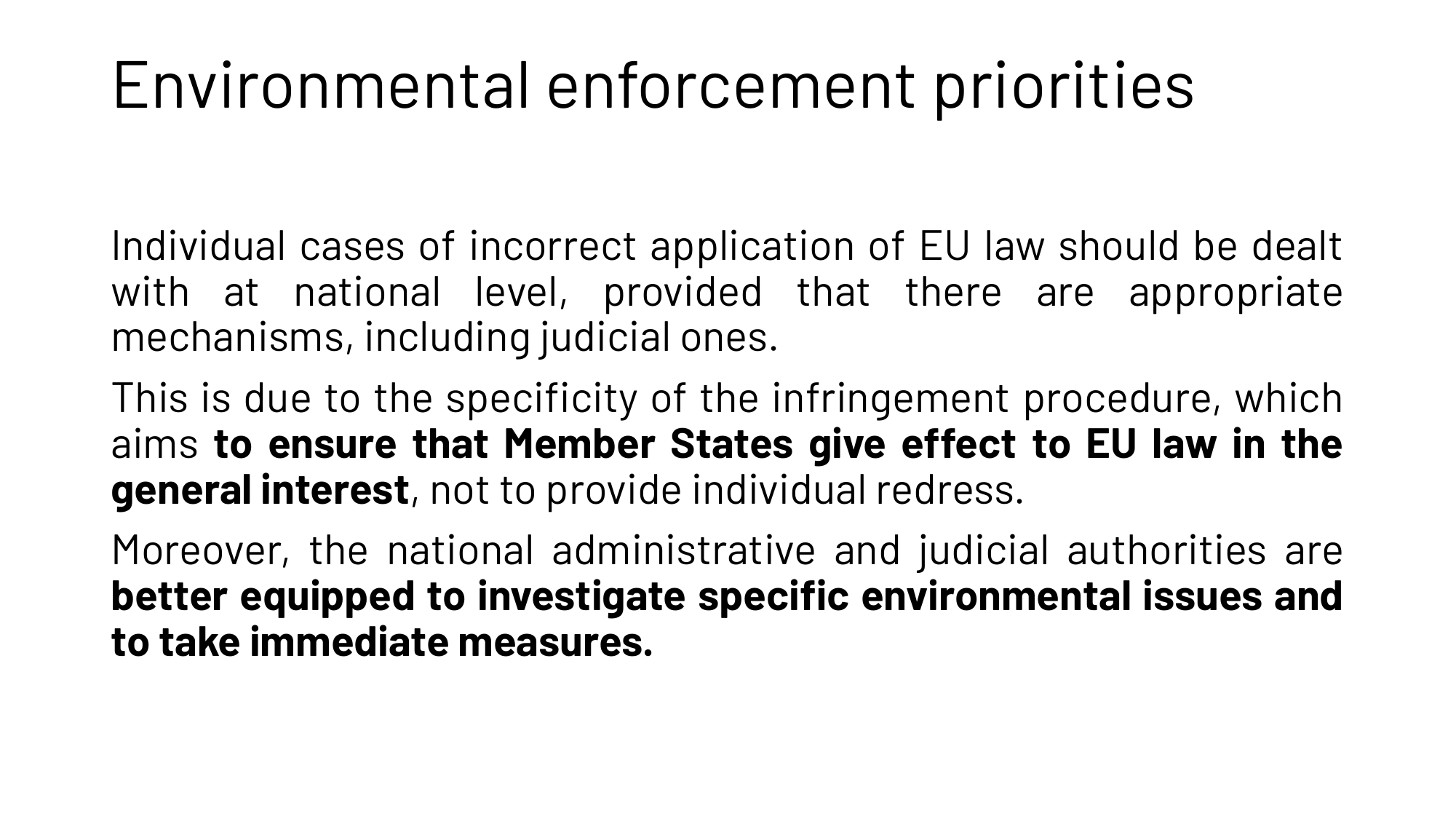

# Environmental enforcement priorities

Individual cases of incorrect application of EU law should be dealt with at national level, provided that there are appropriate mechanisms, including judicial ones.
This is due to the specificity of the infringement procedure, which aims to ensure that Member States give effect to EU law in the general interest, not to provide individual redress.
Moreover, the national administrative and judicial authorities are better equipped to investigate specific environmental issues and to take immediate measures.